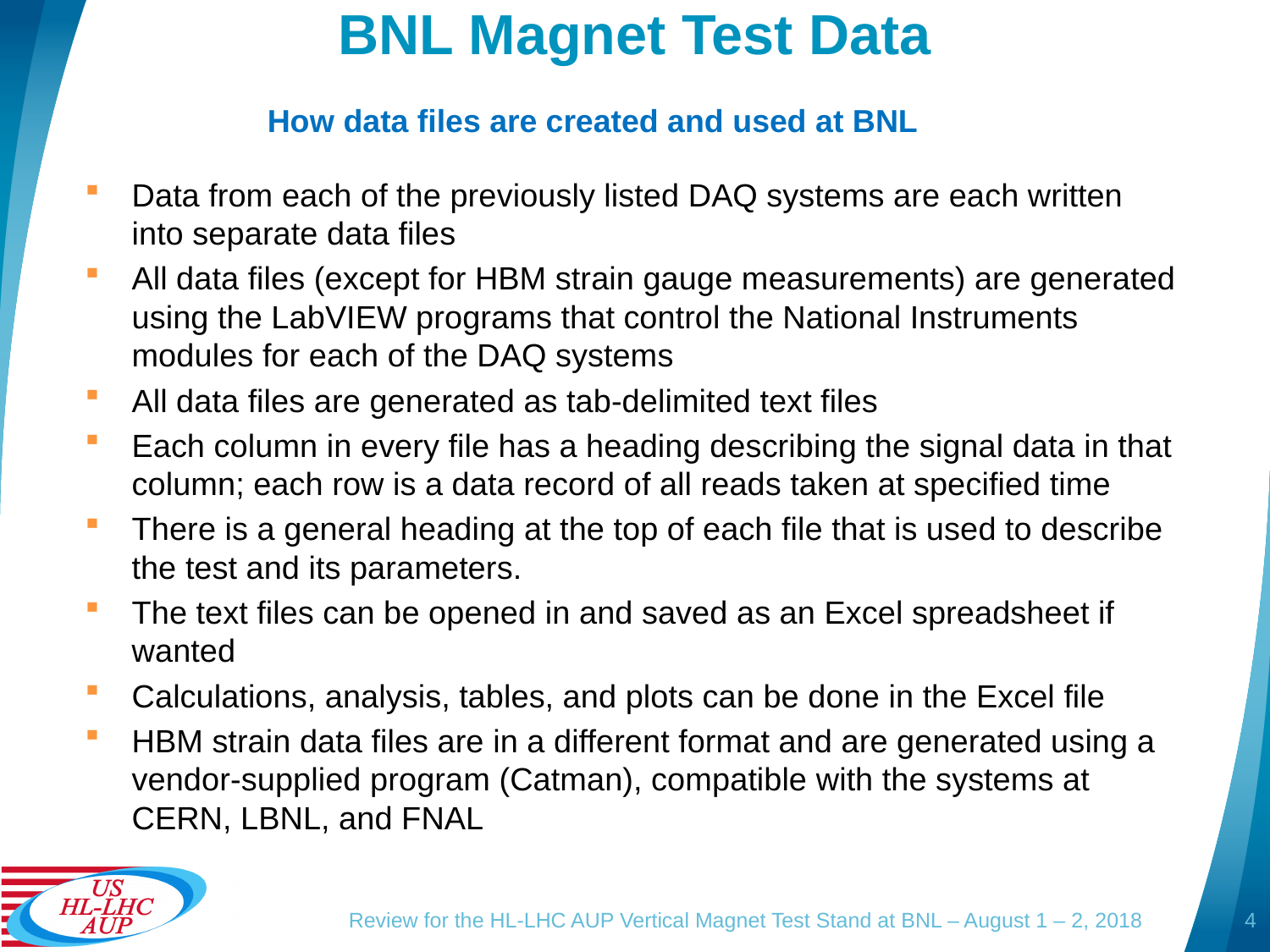

# BNL Magnet Test Data
How data files are created and used at BNL
Data from each of the previously listed DAQ systems are each written into separate data files
All data files (except for HBM strain gauge measurements) are generated using the LabVIEW programs that control the National Instruments modules for each of the DAQ systems
All data files are generated as tab-delimited text files
Each column in every file has a heading describing the signal data in that column; each row is a data record of all reads taken at specified time
There is a general heading at the top of each file that is used to describe the test and its parameters.
The text files can be opened in and saved as an Excel spreadsheet if wanted
Calculations, analysis, tables, and plots can be done in the Excel file
HBM strain data files are in a different format and are generated using a vendor-supplied program (Catman), compatible with the systems at CERN, LBNL, and FNAL
4
Review for the HL-LHC AUP Vertical Magnet Test Stand at BNL – August 1 – 2, 2018